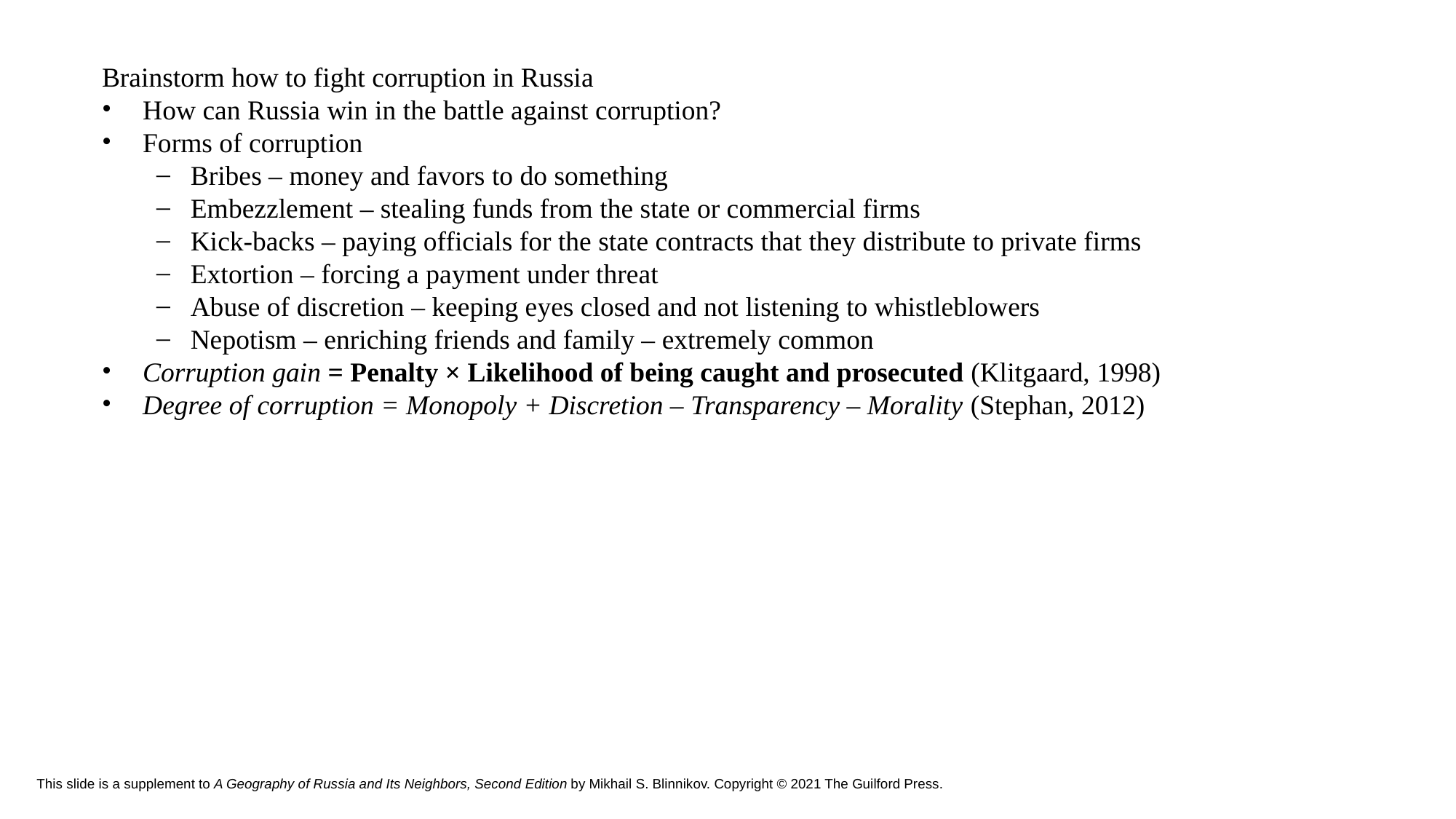

Brainstorm how to fight corruption in Russia
How can Russia win in the battle against corruption?
Forms of corruption
Bribes – money and favors to do something
Embezzlement – stealing funds from the state or commercial firms
Kick-backs – paying officials for the state contracts that they distribute to private firms
Extortion – forcing a payment under threat
Abuse of discretion – keeping eyes closed and not listening to whistleblowers
Nepotism – enriching friends and family – extremely common
Corruption gain = Penalty × Likelihood of being caught and prosecuted (Klitgaard, 1998)
Degree of corruption = Monopoly + Discretion – Transparency – Morality (Stephan, 2012)
# This slide is a supplement to A Geography of Russia and Its Neighbors, Second Edition by Mikhail S. Blinnikov. Copyright © 2021 The Guilford Press.